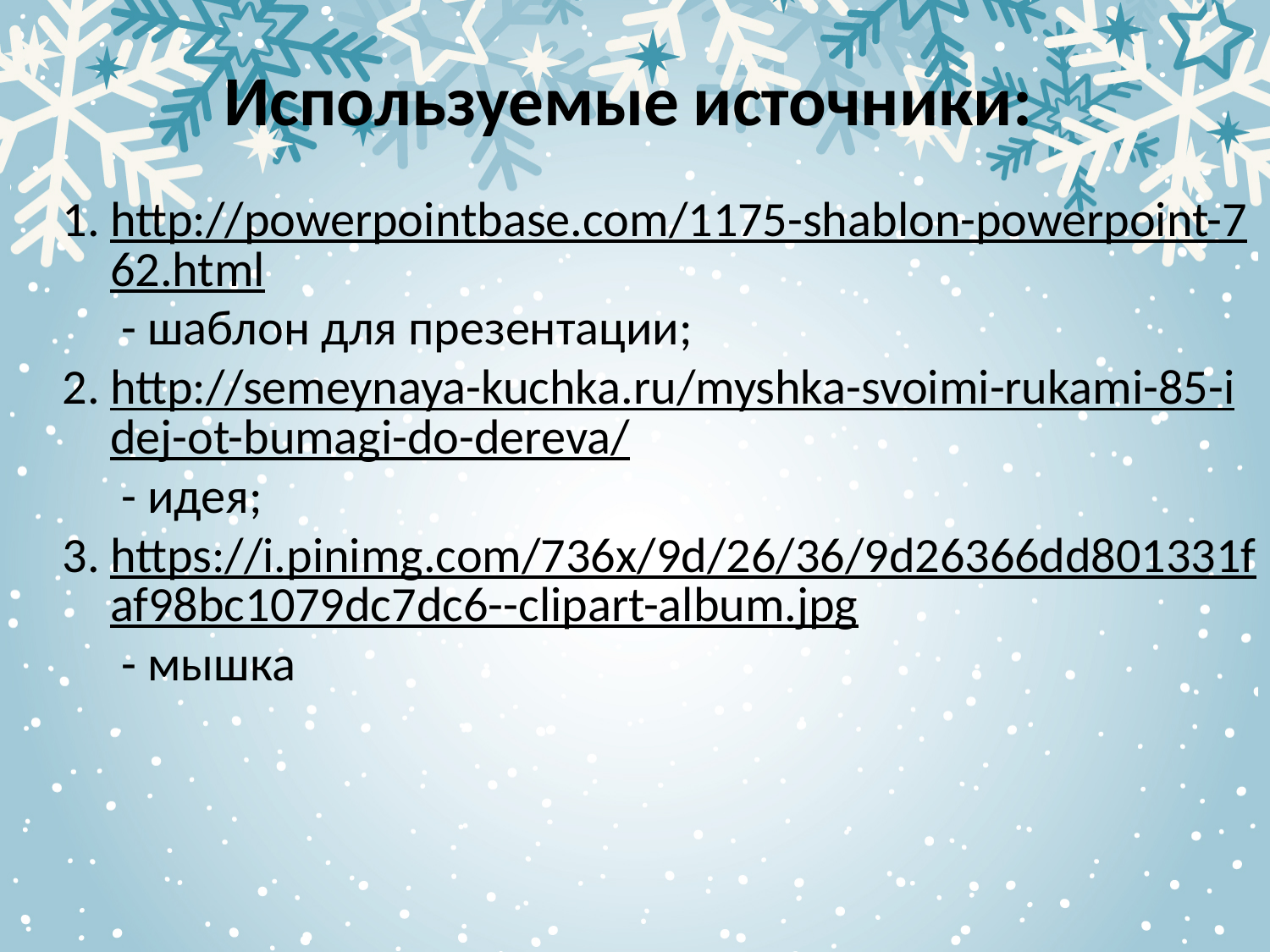

# Используемые источники:
http://powerpointbase.com/1175-shablon-powerpoint-762.html - шаблон для презентации;
http://semeynaya-kuchka.ru/myshka-svoimi-rukami-85-idej-ot-bumagi-do-dereva/ - идея;
https://i.pinimg.com/736x/9d/26/36/9d26366dd801331faf98bc1079dc7dc6--clipart-album.jpg - мышка